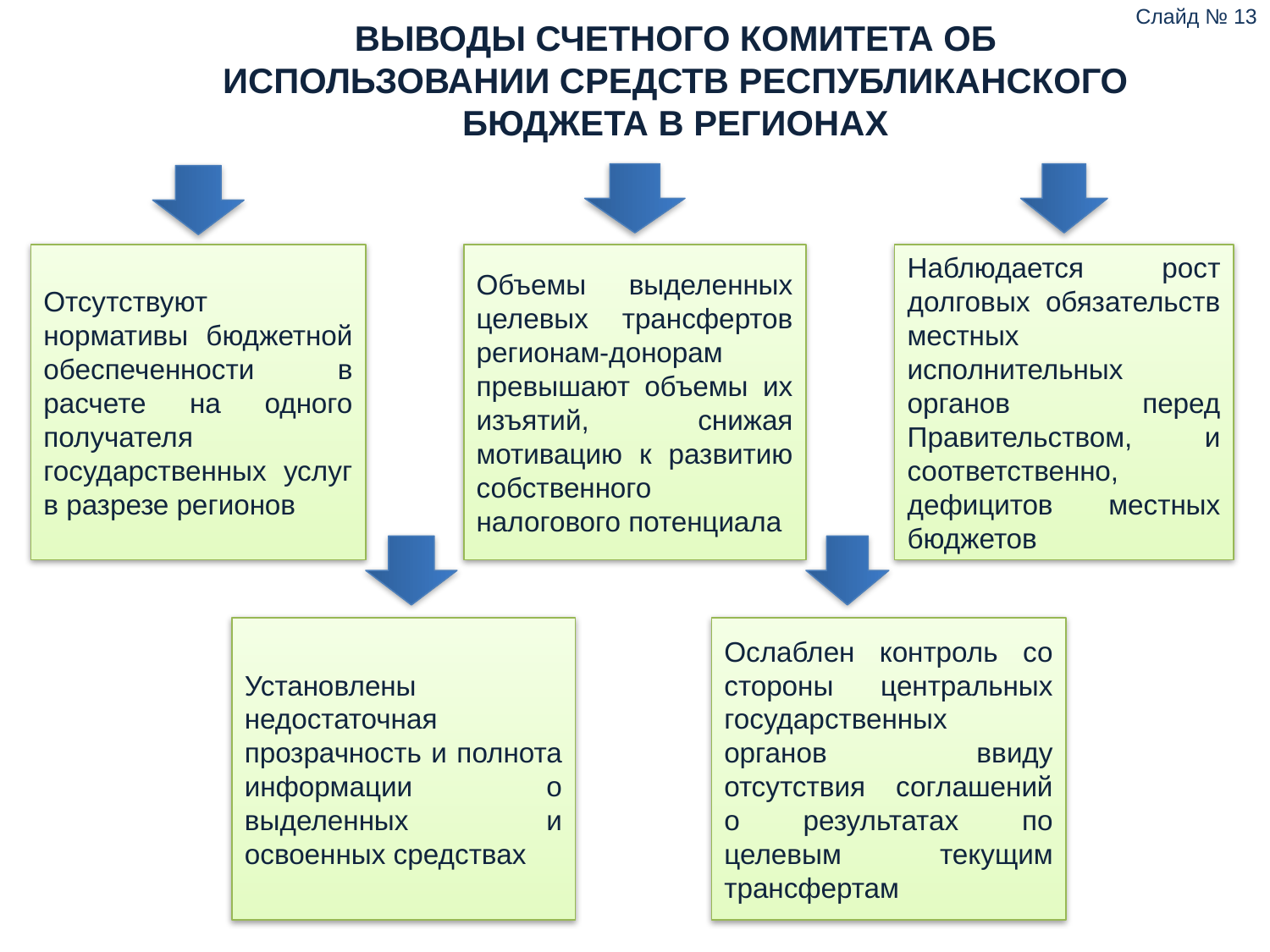

Слайд № 13
ВЫВОДЫ СЧЕТНОГО КОМИТЕТА ОБ ИСПОЛЬЗОВАНИИ СРЕДСТВ РЕСПУБЛИКАНСКОГО БЮДЖЕТА В РЕГИОНАХ

Отсутствуют нормативы бюджетной обеспеченности в расчете на одного получателя государственных услуг в разрезе регионов
Объемы выделенных целевых трансфертов регионам-донорам превышают объемы их изъятий, снижая мотивацию к развитию собственного налогового потенциала
Наблюдается рост долговых обязательств местных исполнительных органов перед Правительством, и соответственно, дефицитов местных бюджетов

Установлены недостаточная прозрачность и полнота информации о выделенных и освоенных средствах
Ослаблен контроль со стороны центральных государственных органов ввиду отсутствия соглашений о результатах по целевым текущим трансфертам